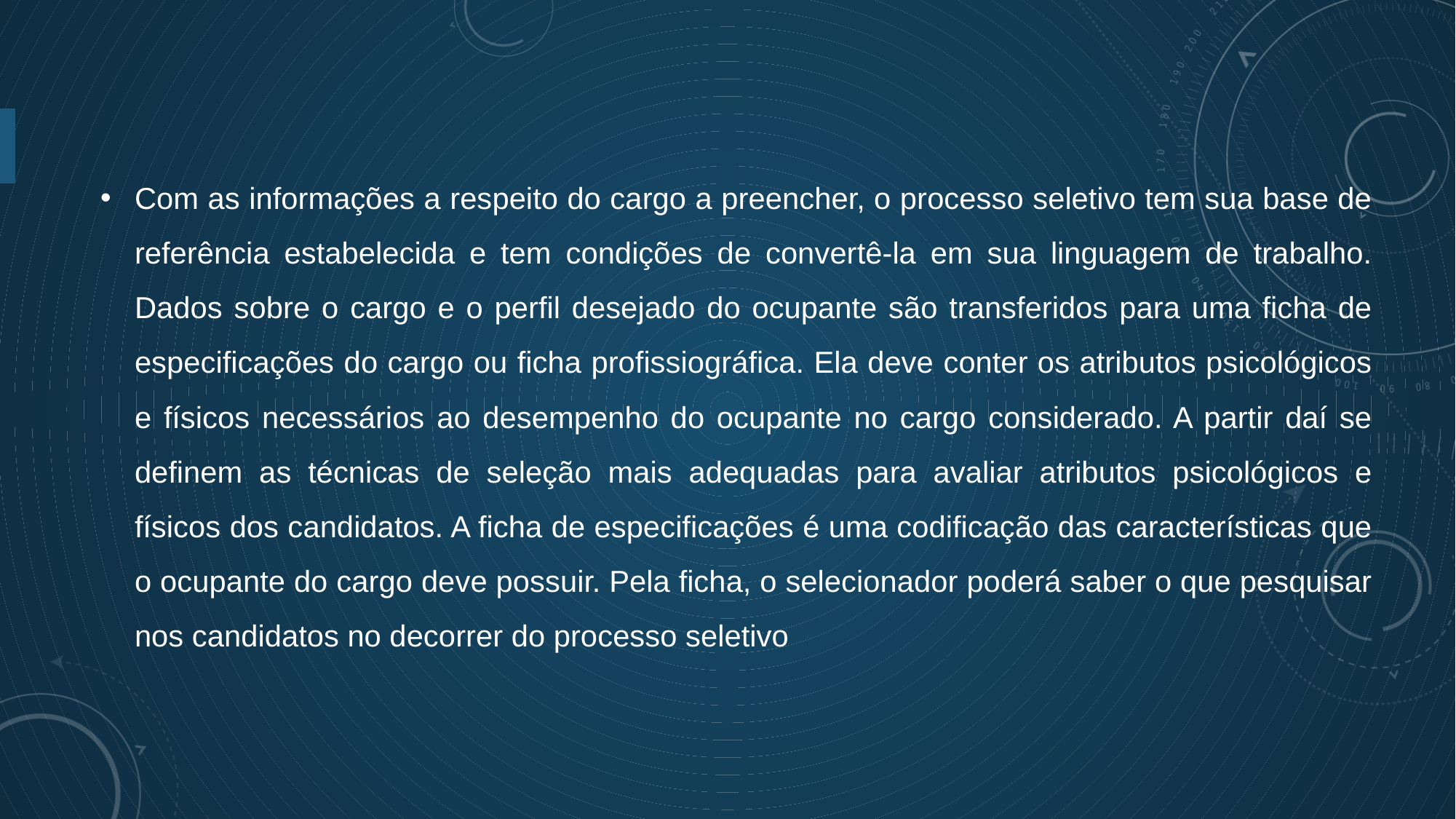

Com as informações a respeito do cargo a preencher, o processo seletivo tem sua base de referência estabelecida e tem condições de convertê-la em sua linguagem de trabalho. Dados sobre o cargo e o perfil desejado do ocupante são transferidos para uma ficha de especificações do cargo ou ficha profissiográfica. Ela deve conter os atributos psicológicos e físicos necessários ao desempenho do ocupante no cargo considerado. A partir daí se definem as técnicas de seleção mais adequadas para avaliar atributos psicológicos e físicos dos candidatos. A ficha de especificações é uma codificação das características que o ocupante do cargo deve possuir. Pela ficha, o selecionador poderá saber o que pesquisar nos candidatos no decorrer do processo seletivo